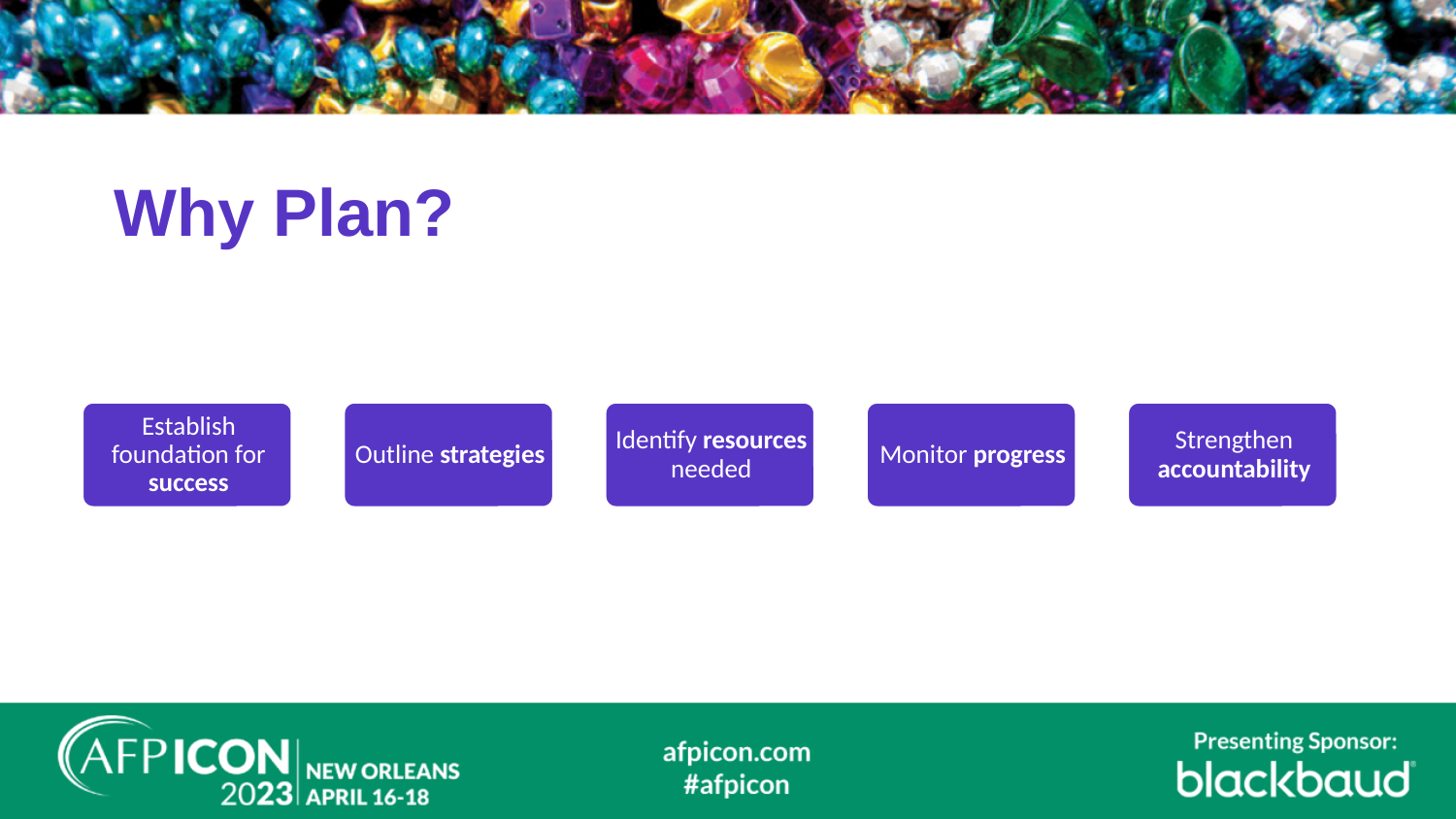

# Why Plan?
Establish foundation for success
Outline strategies
Identify resources needed
Monitor progress
Strengthen accountability